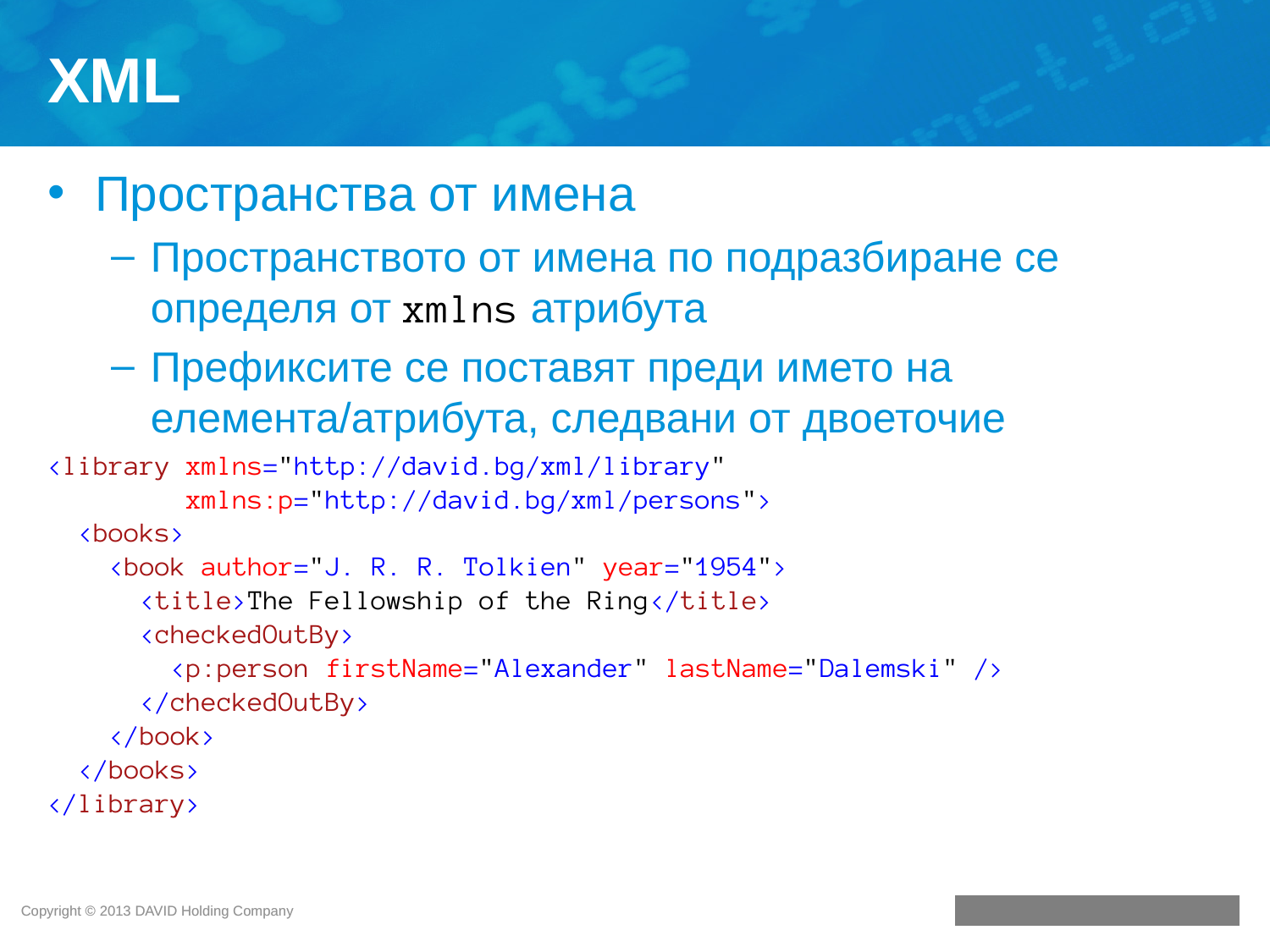

# XML
Пространства от имена
Пространството от имена по подразбиране се определя от xmlns атрибута
Префиксите се поставят преди името на елемента/атрибута, следвани от двоеточие
<library xmlns="http://david.bg/xml/library"
         xmlns:p="http://david.bg/xml/persons">
  <books>
    <book author="J. R. R. Tolkien" year="1954">
      <title>The Fellowship of the Ring</title>
      <checkedOutBy>
        <p:person firstName="Alexander" lastName="Dalemski" />
      </checkedOutBy>
    </book>
  </books>
</library>